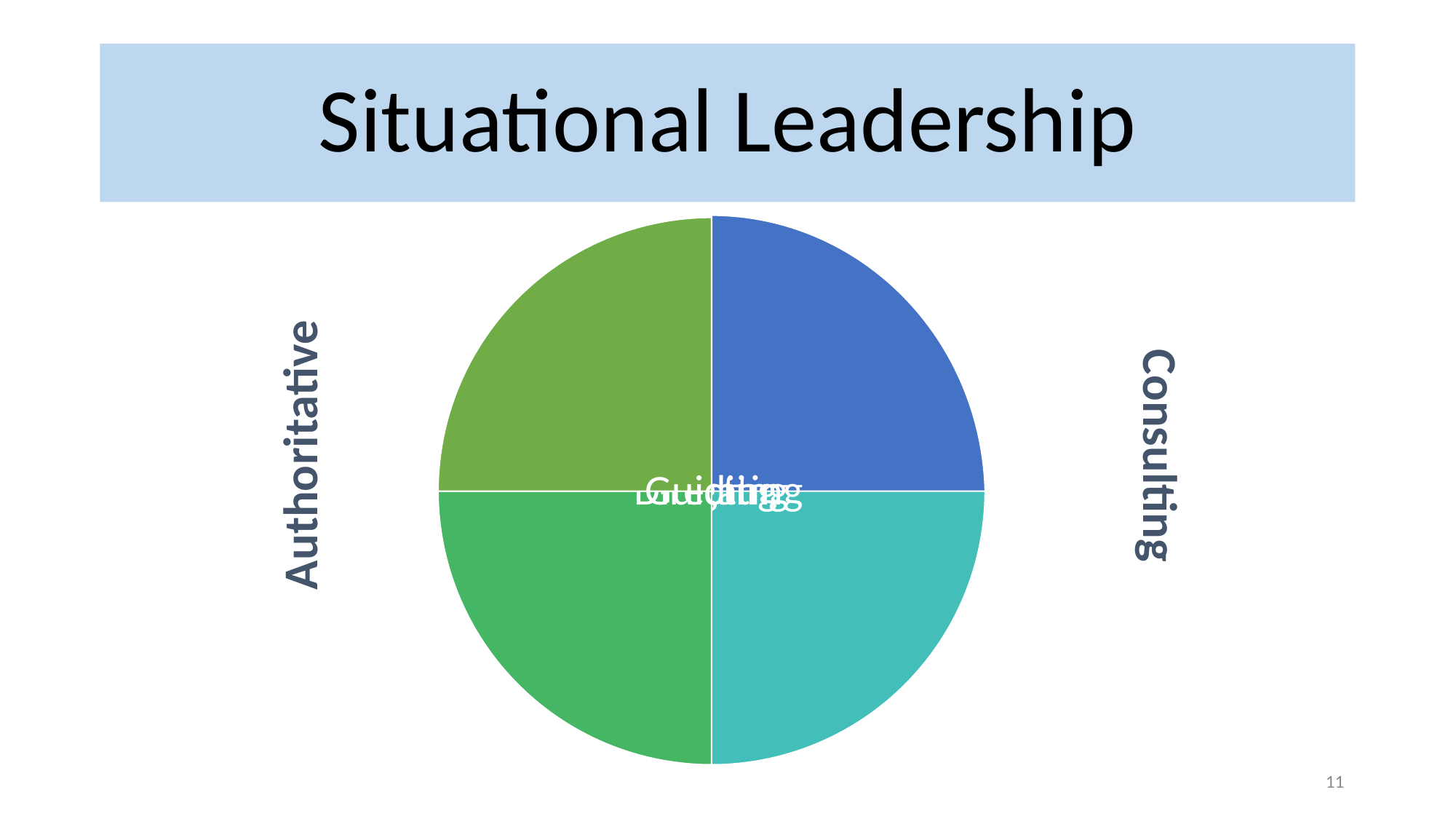

# Situational Leadership
Supporting
Delegating
Directing
Guiding
Authoritative
Consulting
11